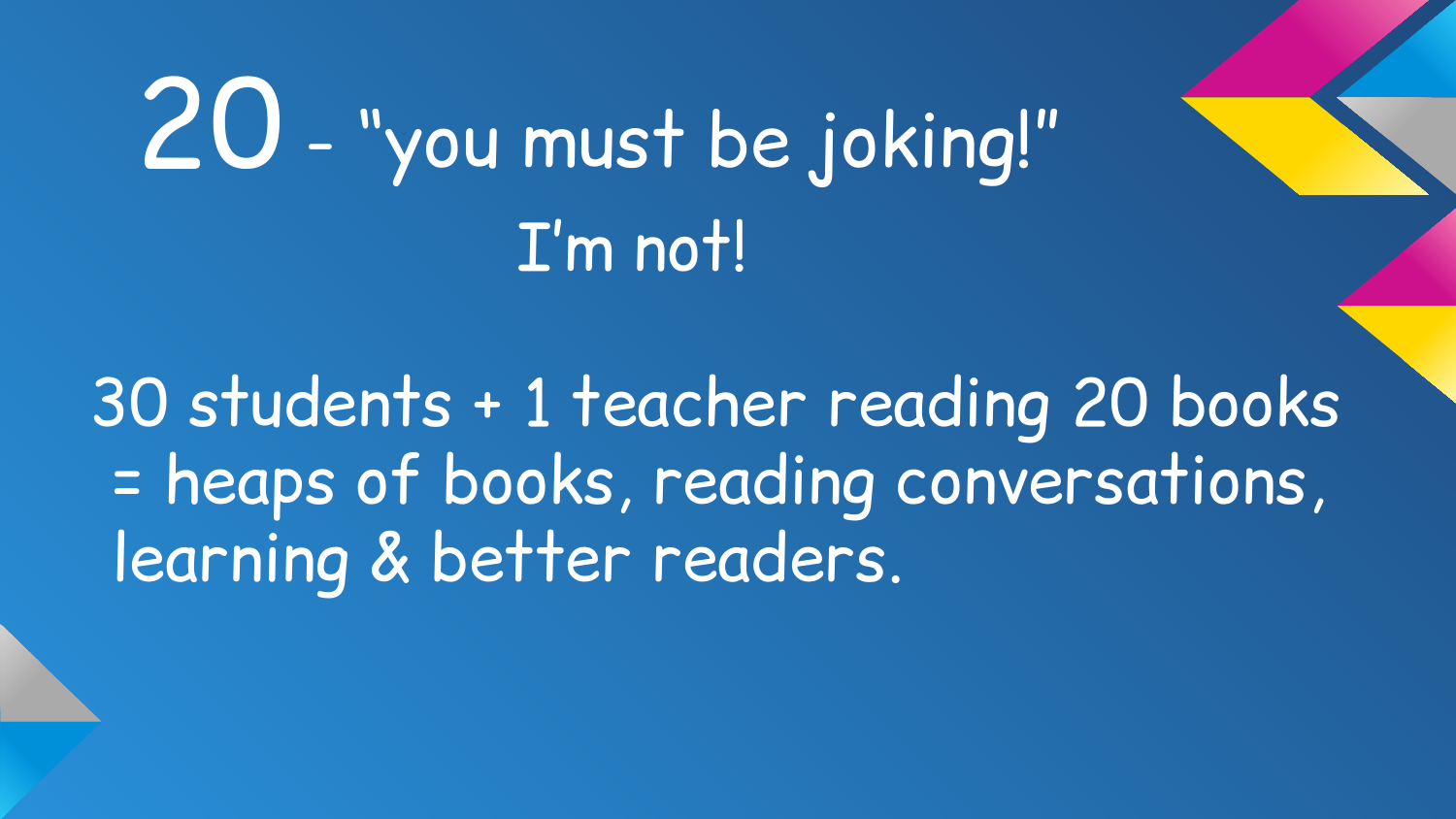

# 20 - “you must be joking!”
                      I’m not!

30 students + 1 teacher reading 20 books = heaps of books, reading conversations, learning & better readers.